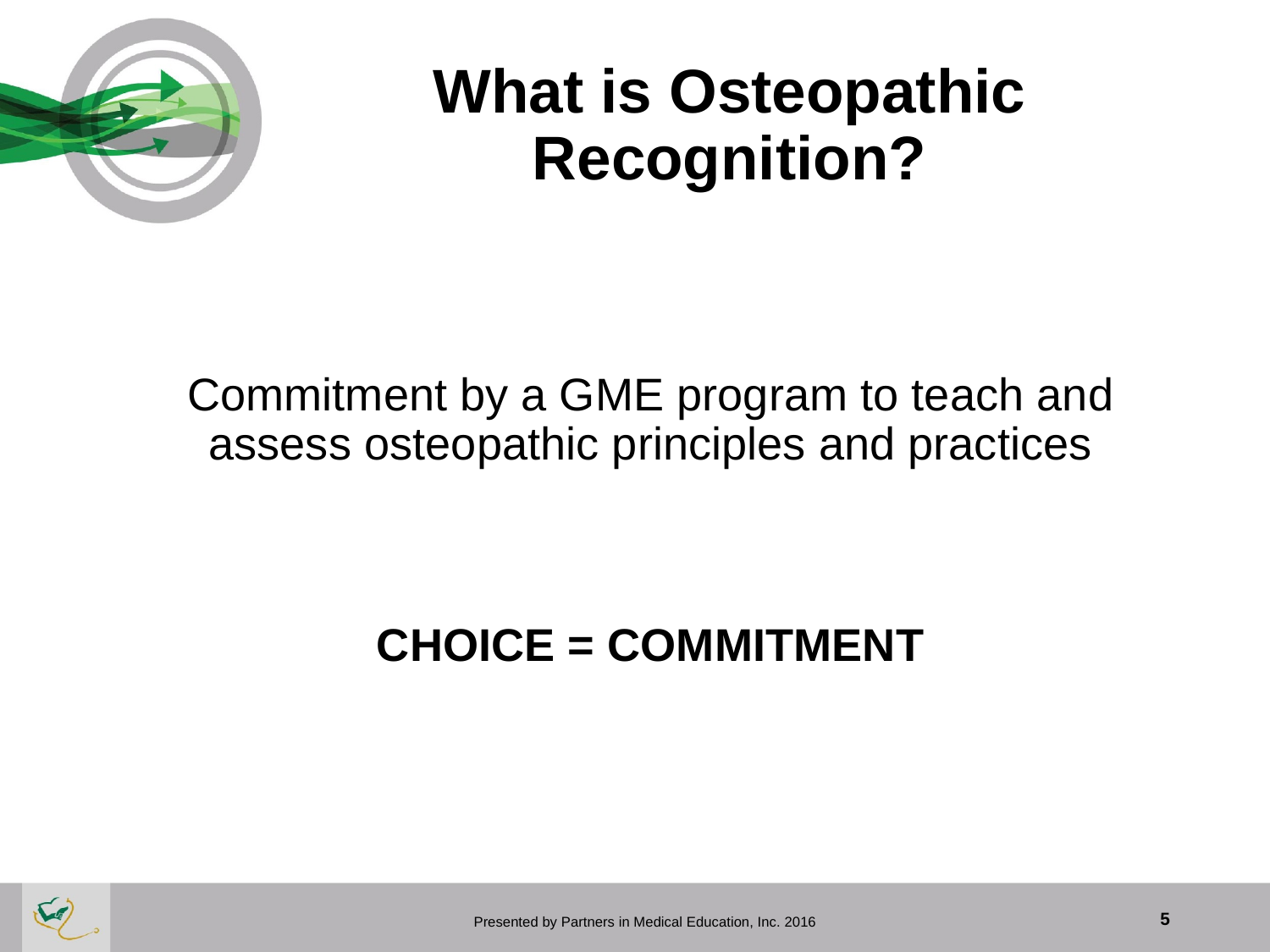

# What is Osteopathic Recognition?

Commitment by a GME program to teach and assess osteopathic principles and practices

CHOICE = COMMITMENT

     Presented by Partners in Medical Education, Inc. 2016
5